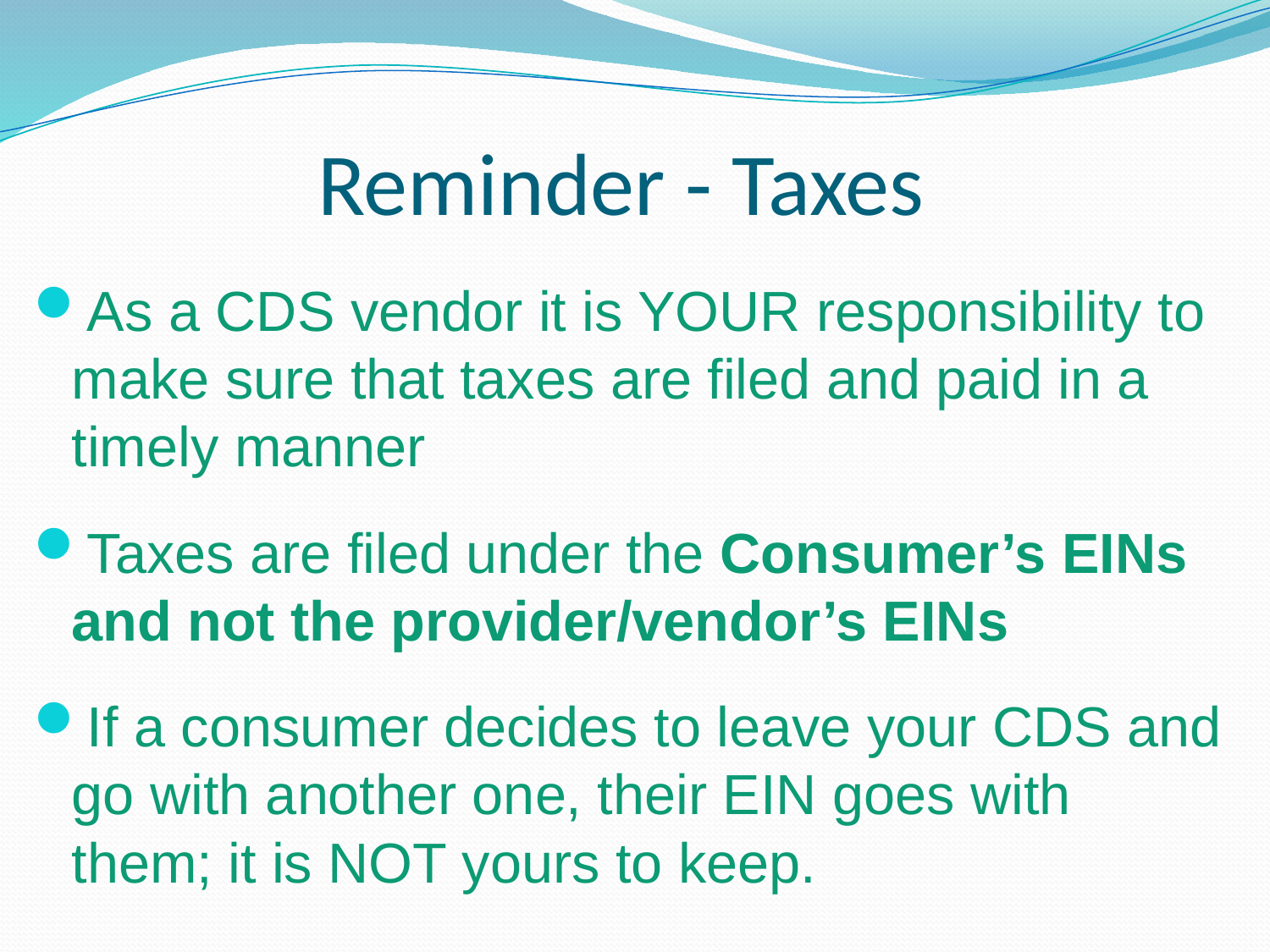

# Reminder - Taxes
As a CDS vendor it is YOUR responsibility to make sure that taxes are filed and paid in a timely manner

Taxes are filed under the Consumer’s EINs and not the provider/vendor’s EINs

If a consumer decides to leave your CDS and go with another one, their EIN goes with them; it is NOT yours to keep.